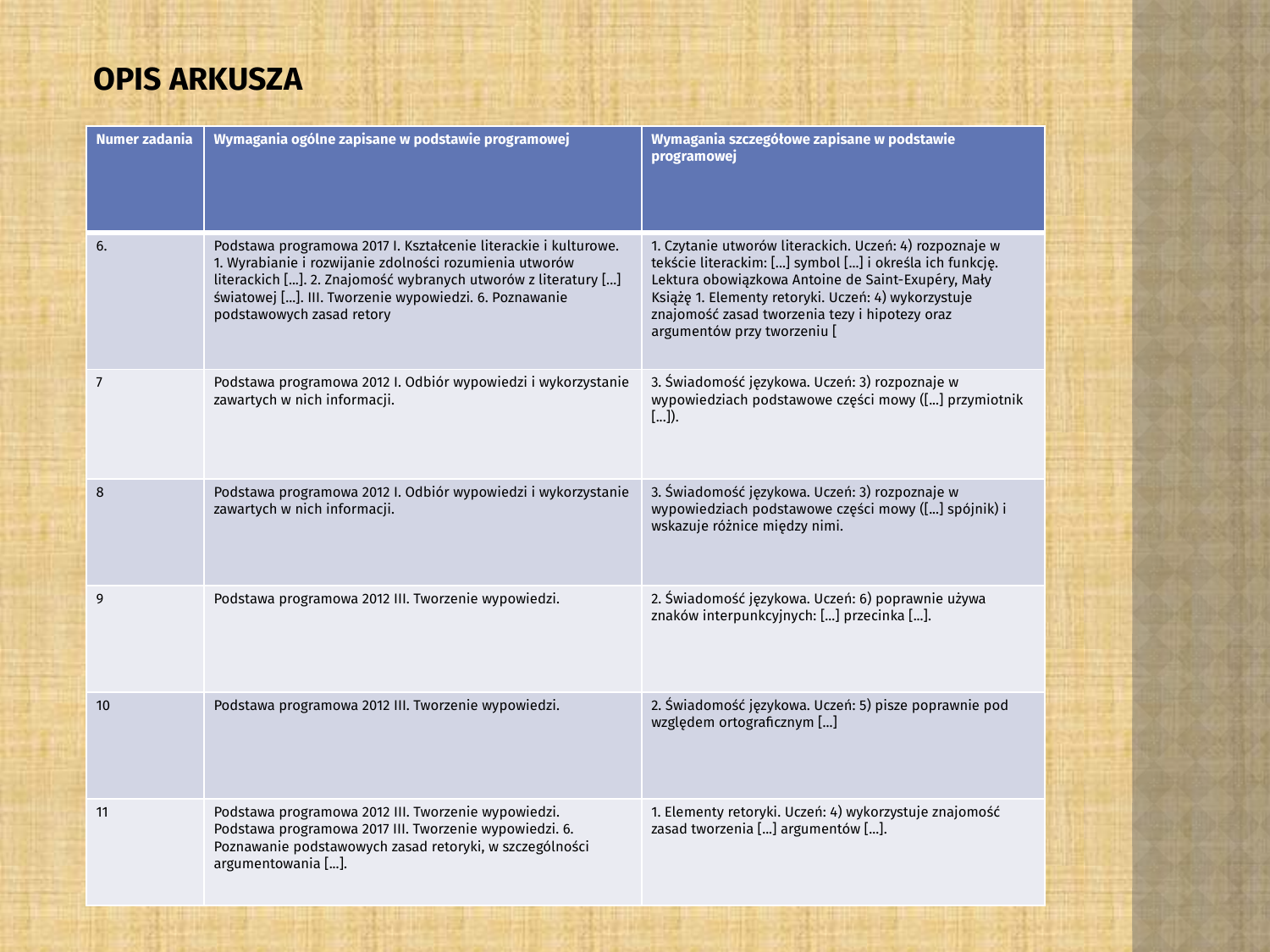

# Opis arkusza
| Numer zadania | Wymagania ogólne zapisane w podstawie programowej | Wymagania szczegółowe zapisane w podstawie programowej |
| --- | --- | --- |
| 6. | Podstawa programowa 2017 I. Kształcenie literackie i kulturowe. 1. Wyrabianie i rozwijanie zdolności rozumienia utworów literackich [...]. 2. Znajomość wybranych utworów z literatury [...] światowej [...]. III. Tworzenie wypowiedzi. 6. Poznawanie podstawowych zasad retory | 1. Czytanie utworów literackich. Uczeń: 4) rozpoznaje w tekście literackim: [...] symbol [...] i określa ich funkcję. Lektura obowiązkowa Antoine de Saint-Exupéry, Mały Książę 1. Elementy retoryki. Uczeń: 4) wykorzystuje znajomość zasad tworzenia tezy i hipotezy oraz argumentów przy tworzeniu [ |
| 7 | Podstawa programowa 2012 I. Odbiór wypowiedzi i wykorzystanie zawartych w nich informacji. | 3. Świadomość językowa. Uczeń: 3) rozpoznaje w wypowiedziach podstawowe części mowy ([...] przymiotnik [...]). |
| 8 | Podstawa programowa 2012 I. Odbiór wypowiedzi i wykorzystanie zawartych w nich informacji. | 3. Świadomość językowa. Uczeń: 3) rozpoznaje w wypowiedziach podstawowe części mowy ([...] spójnik) i wskazuje różnice między nimi. |
| 9 | Podstawa programowa 2012 III. Tworzenie wypowiedzi. | 2. Świadomość językowa. Uczeń: 6) poprawnie używa znaków interpunkcyjnych: [...] przecinka [...]. |
| 10 | Podstawa programowa 2012 III. Tworzenie wypowiedzi. | 2. Świadomość językowa. Uczeń: 5) pisze poprawnie pod względem ortograficznym [...] |
| 11 | Podstawa programowa 2012 III. Tworzenie wypowiedzi. Podstawa programowa 2017 III. Tworzenie wypowiedzi. 6. Poznawanie podstawowych zasad retoryki, w szczególności argumentowania [...]. | 1. Elementy retoryki. Uczeń: 4) wykorzystuje znajomość zasad tworzenia [...] argumentów [...]. |